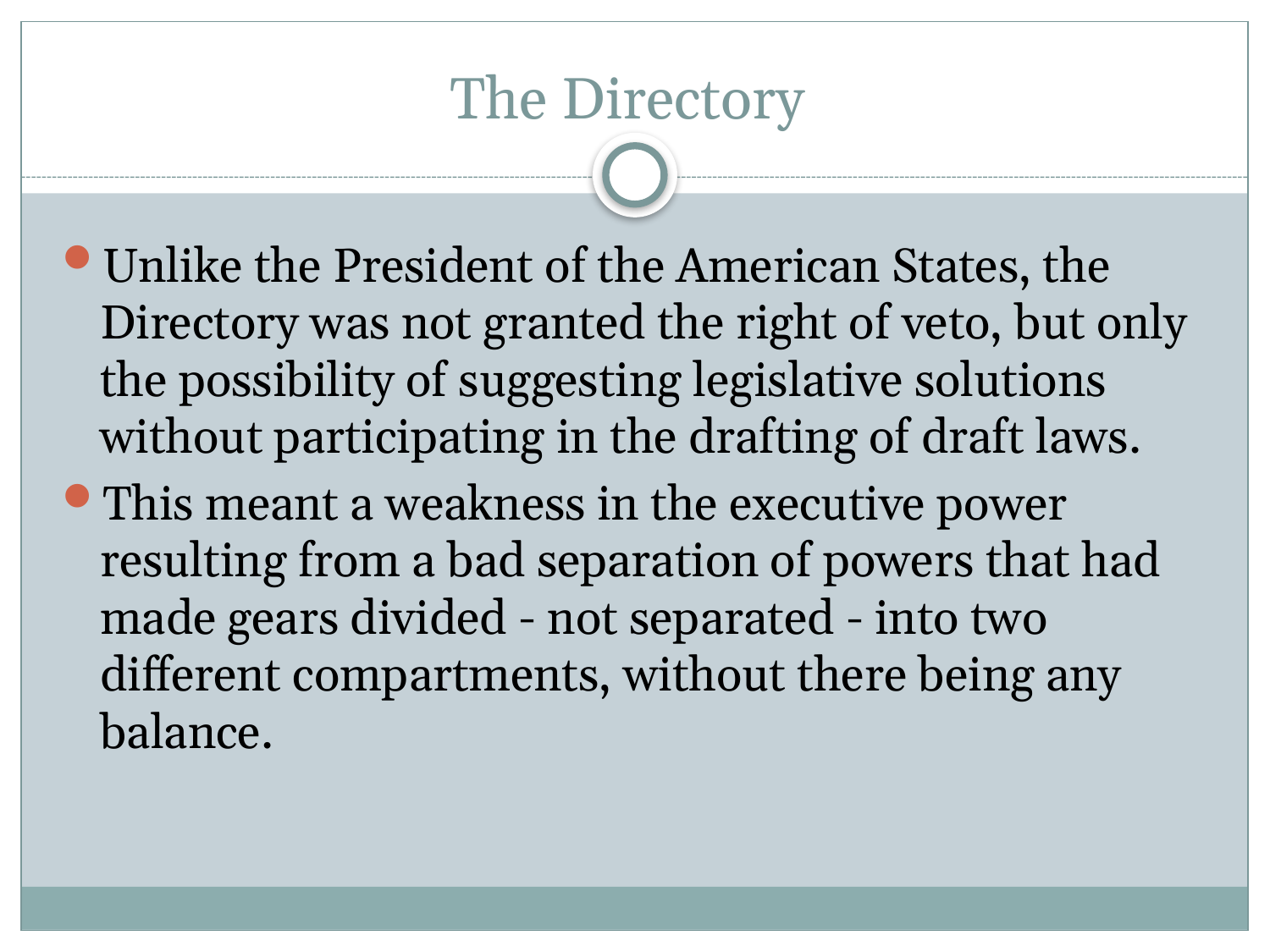

# The Directory
Unlike the President of the American States, the Directory was not granted the right of veto, but only the possibility of suggesting legislative solutions without participating in the drafting of draft laws.
This meant a weakness in the executive power resulting from a bad separation of powers that had made gears divided - not separated - into two different compartments, without there being any balance.